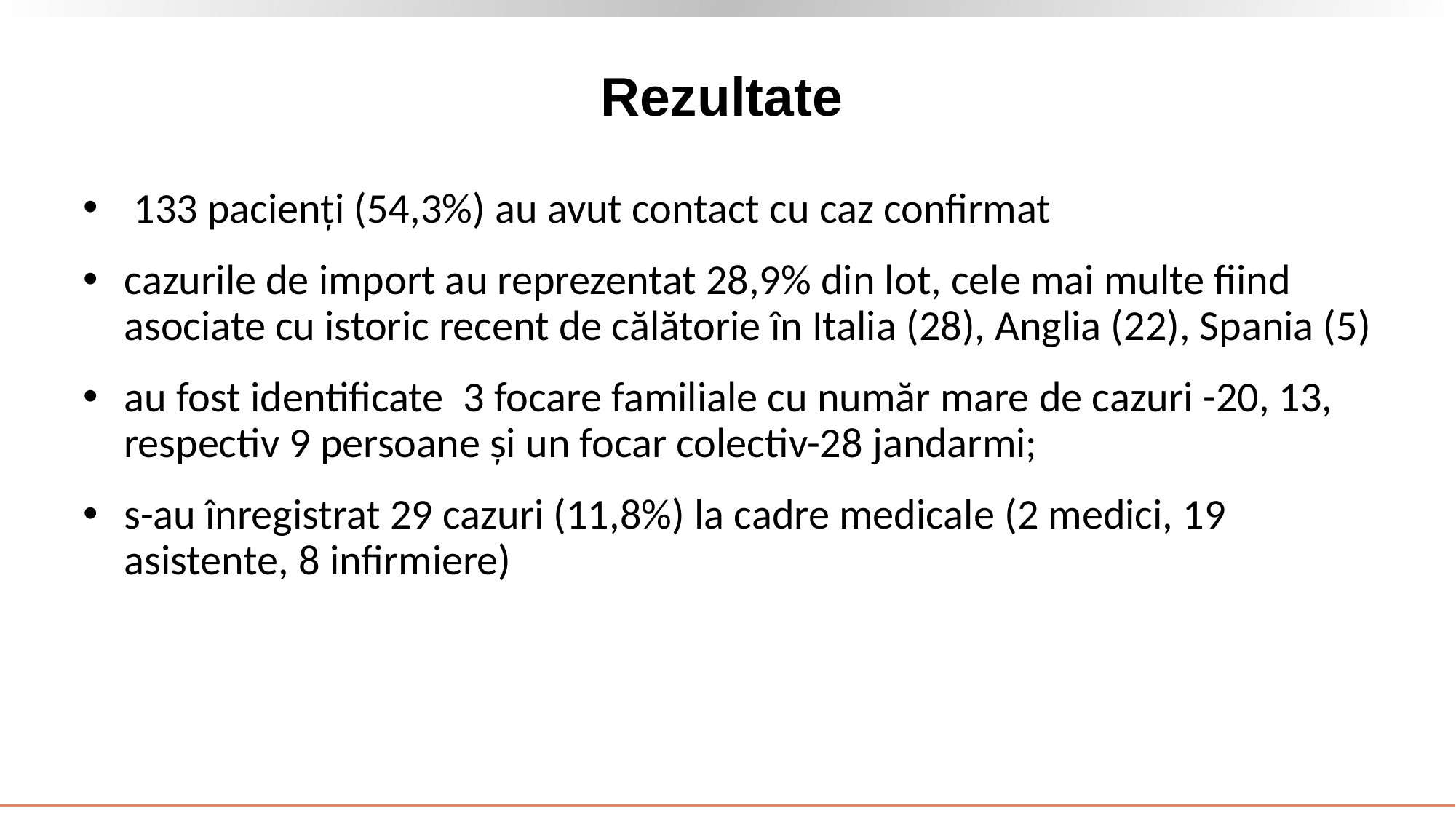

# Rezultate
 133 pacienți (54,3%) au avut contact cu caz confirmat
cazurile de import au reprezentat 28,9% din lot, cele mai multe fiind asociate cu istoric recent de călătorie în Italia (28), Anglia (22), Spania (5)
au fost identificate  3 focare familiale cu număr mare de cazuri -20, 13, respectiv 9 persoane și un focar colectiv-28 jandarmi;
s-au înregistrat 29 cazuri (11,8%) la cadre medicale (2 medici, 19 asistente, 8 infirmiere)